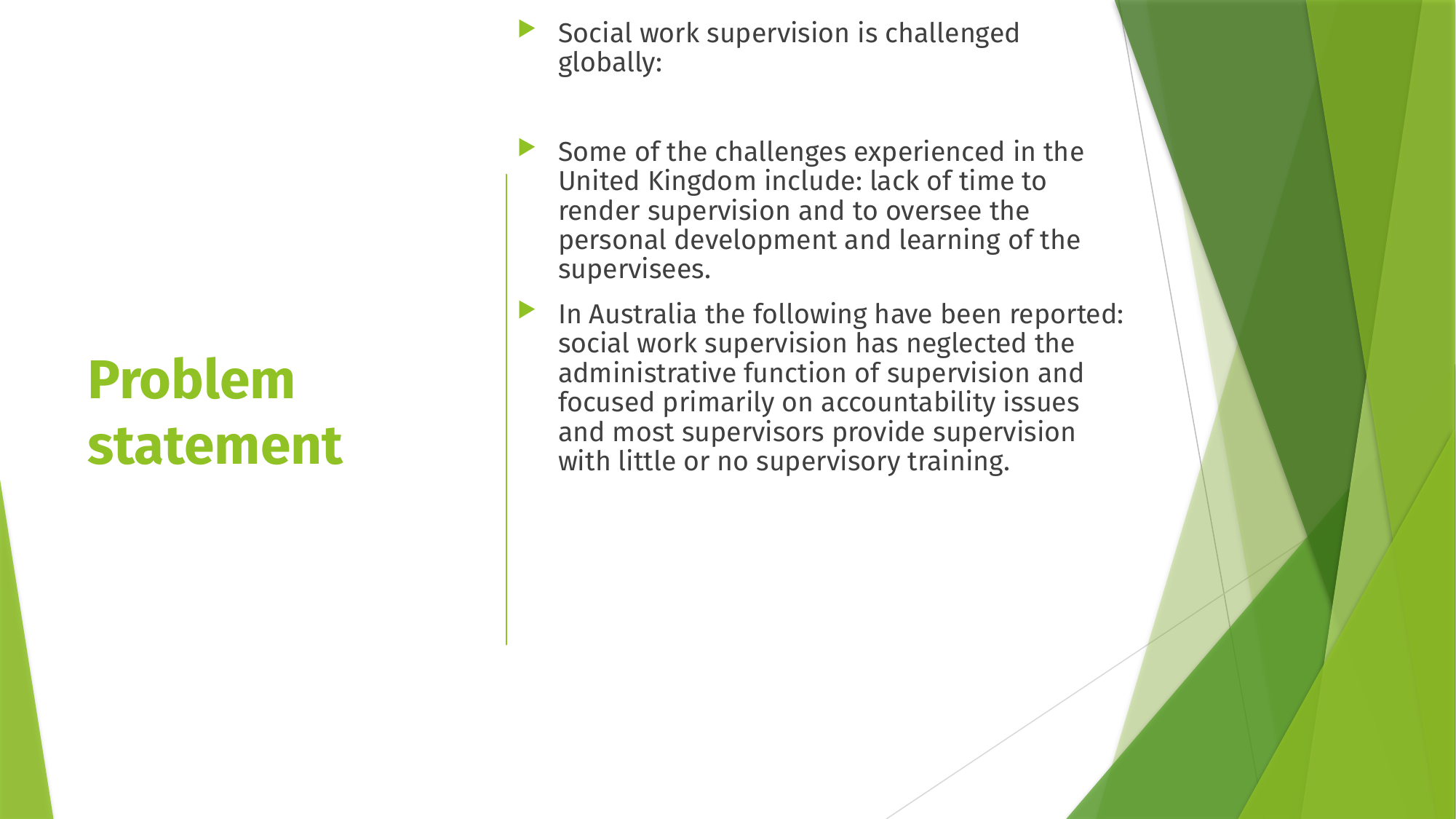

Social work supervision is challenged globally:

Some of the challenges experienced in the United Kingdom include: lack of time to render supervision and to oversee the personal development and learning of the supervisees.
In Australia the following have been reported: social work supervision has neglected the administrative function of supervision and focused primarily on accountability issues  and most supervisors provide supervision with little or no supervisory training.

# Problem statement